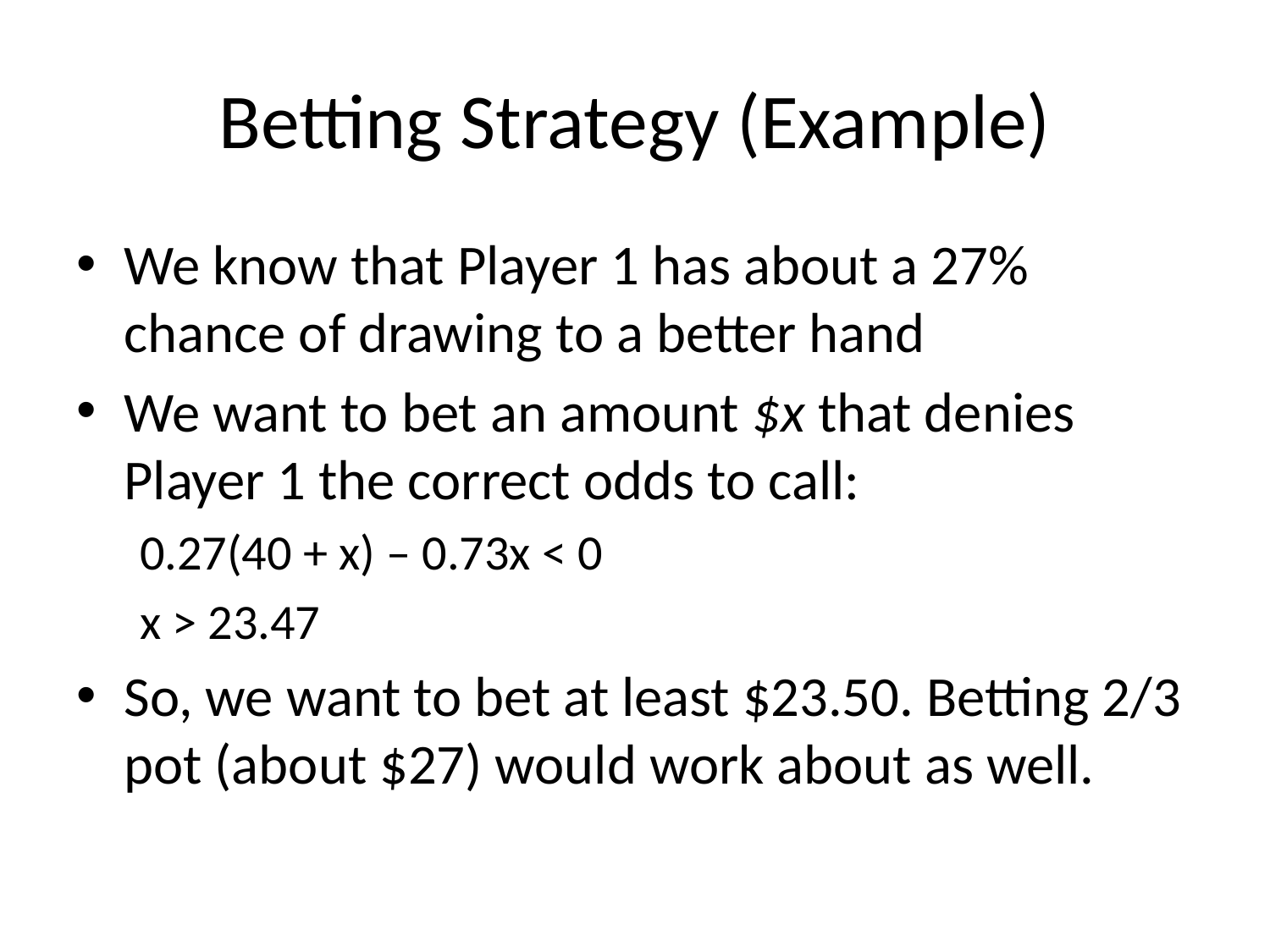

# Betting Strategy (Example)
We know that Player 1 has about a 27% chance of drawing to a better hand
We want to bet an amount $x that denies Player 1 the correct odds to call:
0.27(40 + x) – 0.73x < 0
x > 23.47
So, we want to bet at least $23.50. Betting 2/3 pot (about $27) would work about as well.